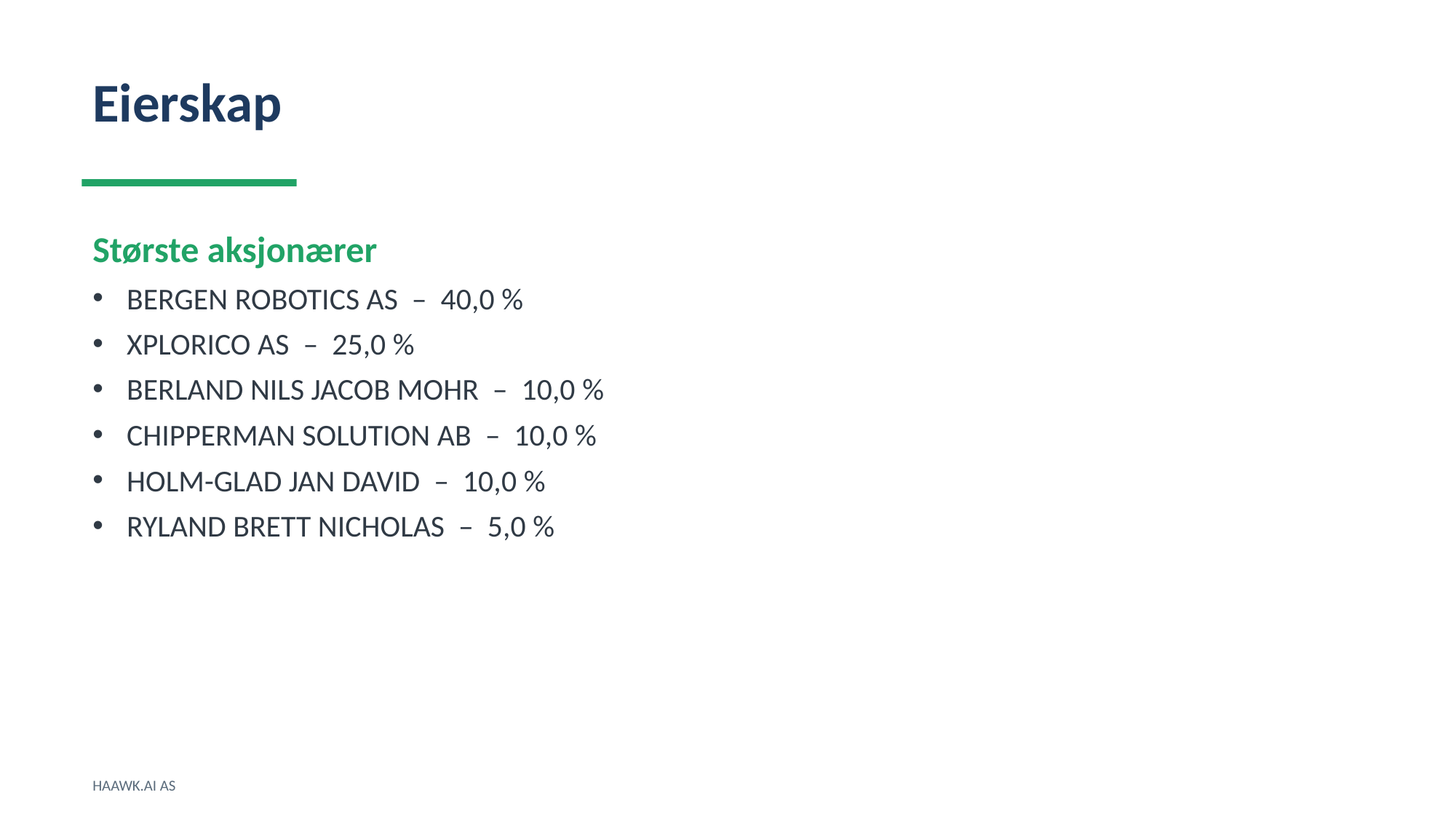

Eierskap

Største aksjonærer
BERGEN ROBOTICS AS  –  40,0 %
XPLORICO AS  –  25,0 %
BERLAND NILS JACOB MOHR  –  10,0 %
CHIPPERMAN SOLUTION AB  –  10,0 %
HOLM-GLAD JAN DAVID  –  10,0 %
RYLAND BRETT NICHOLAS  –  5,0 %
HAAWK.AI AS